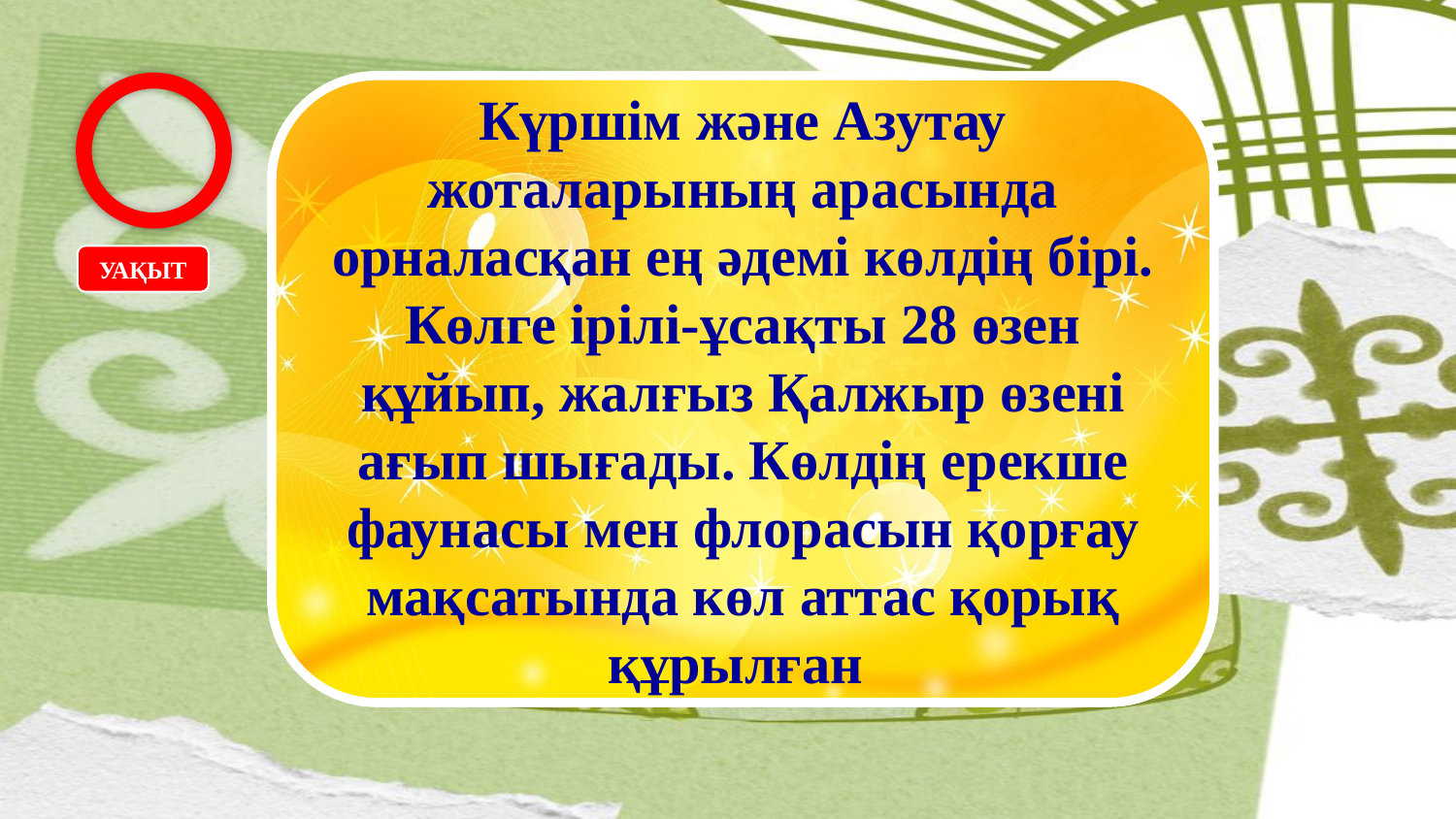

МАРҚАКӨЛ
Күршім және Азутау жоталарының арасында орналасқан ең әдемі көлдің бірі. Көлге ірілі-ұсақты 28 өзен құйып, жалғыз Қалжыр өзені ағып шығады. Көлдің ерекше фаунасы мен флорасын қорғау мақсатында көл аттас қорық құрылған
УАҚЫТ